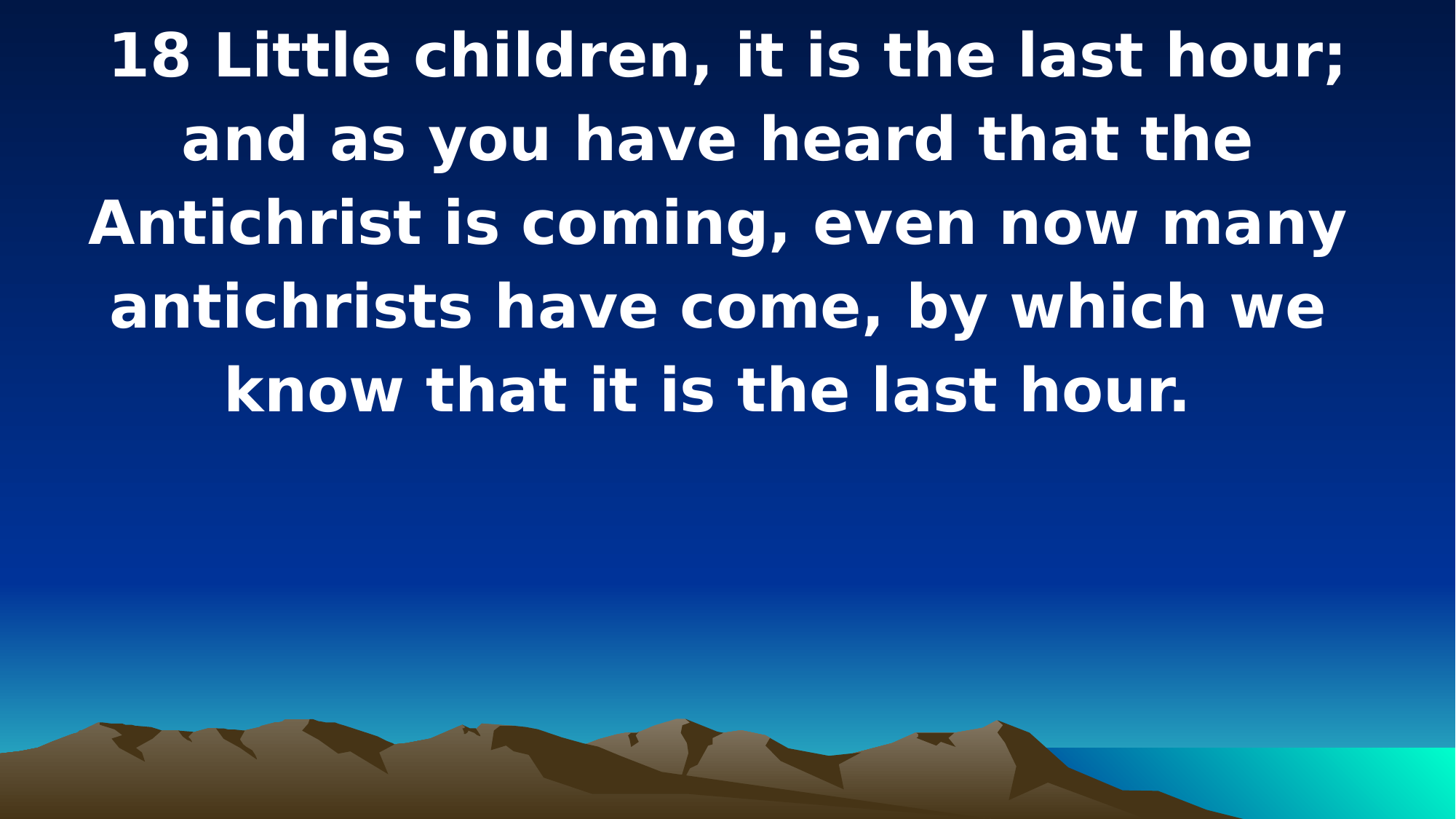

18 Little children, it is the last hour; and as you have heard that the Antichrist is coming, even now many antichrists have come, by which we know that it is the last hour.